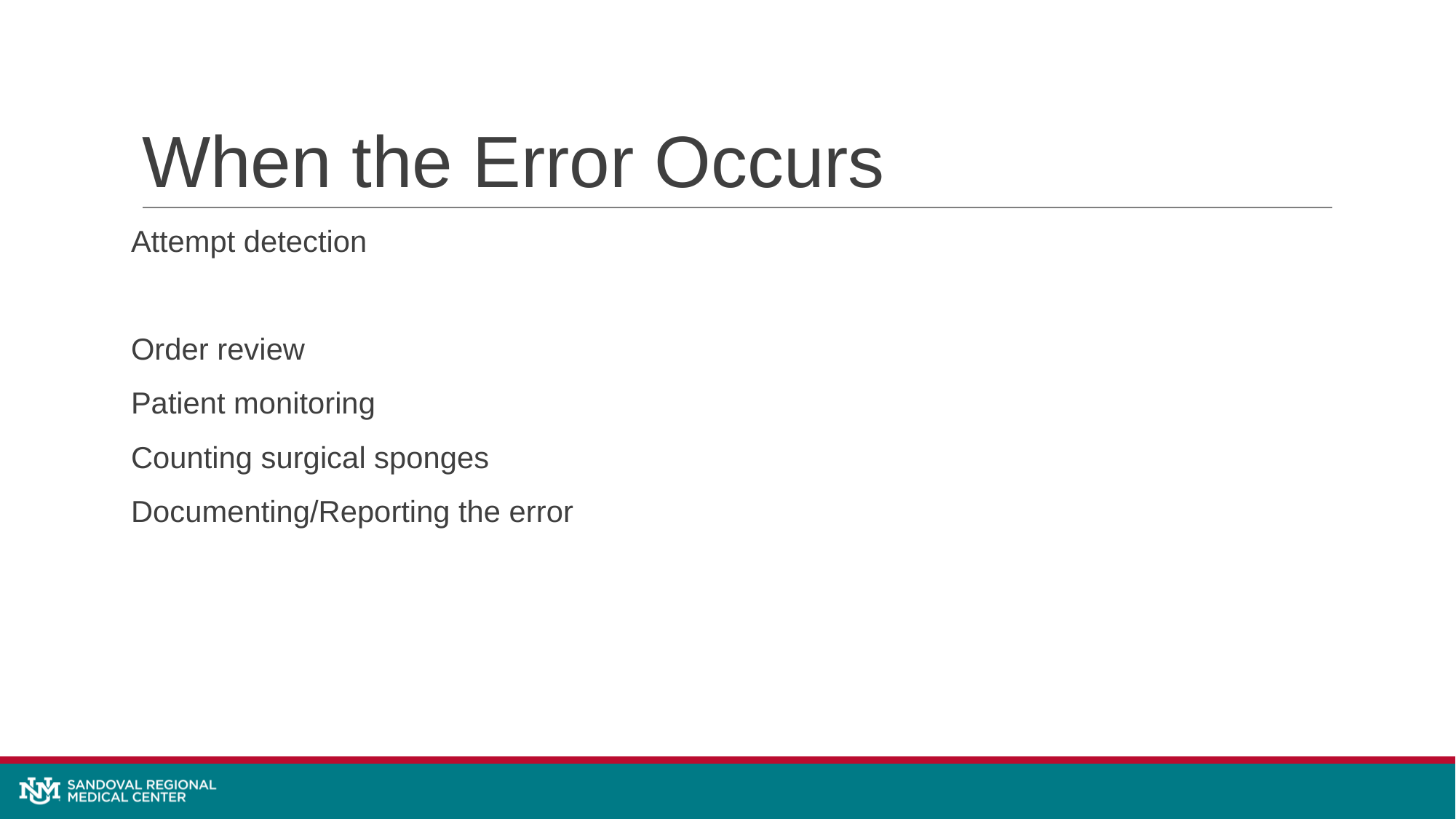

# When the Error Occurs
Attempt detection

Order review
Patient monitoring
Counting surgical sponges
Documenting/Reporting the error